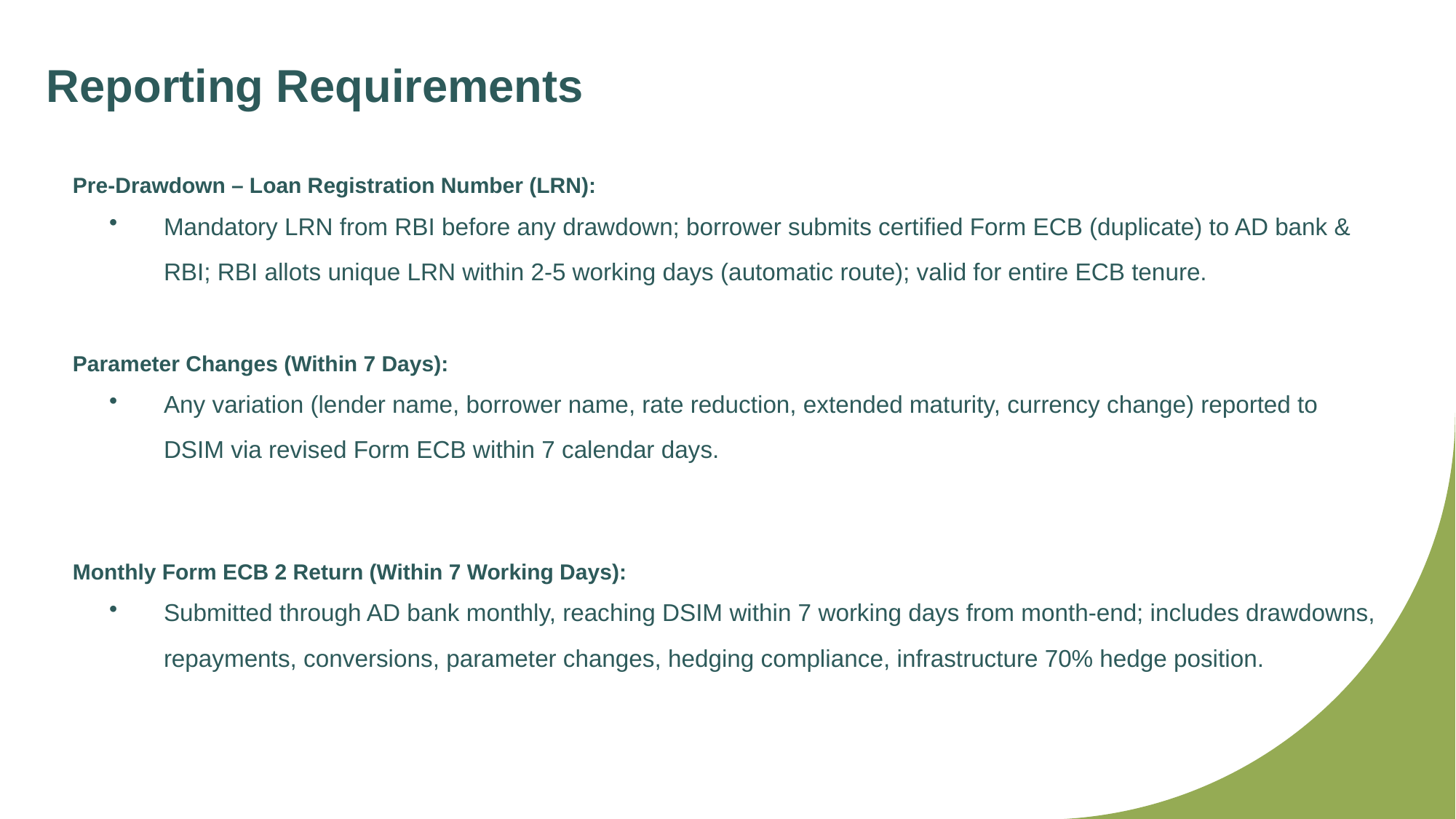

Reporting Requirements
Pre-Drawdown – Loan Registration Number (LRN):
Mandatory LRN from RBI before any drawdown; borrower submits certified Form ECB (duplicate) to AD bank & RBI; RBI allots unique LRN within 2-5 working days (automatic route); valid for entire ECB tenure.
Parameter Changes (Within 7 Days):
Any variation (lender name, borrower name, rate reduction, extended maturity, currency change) reported to DSIM via revised Form ECB within 7 calendar days.
Monthly Form ECB 2 Return (Within 7 Working Days):
Submitted through AD bank monthly, reaching DSIM within 7 working days from month-end; includes drawdowns, repayments, conversions, parameter changes, hedging compliance, infrastructure 70% hedge position.